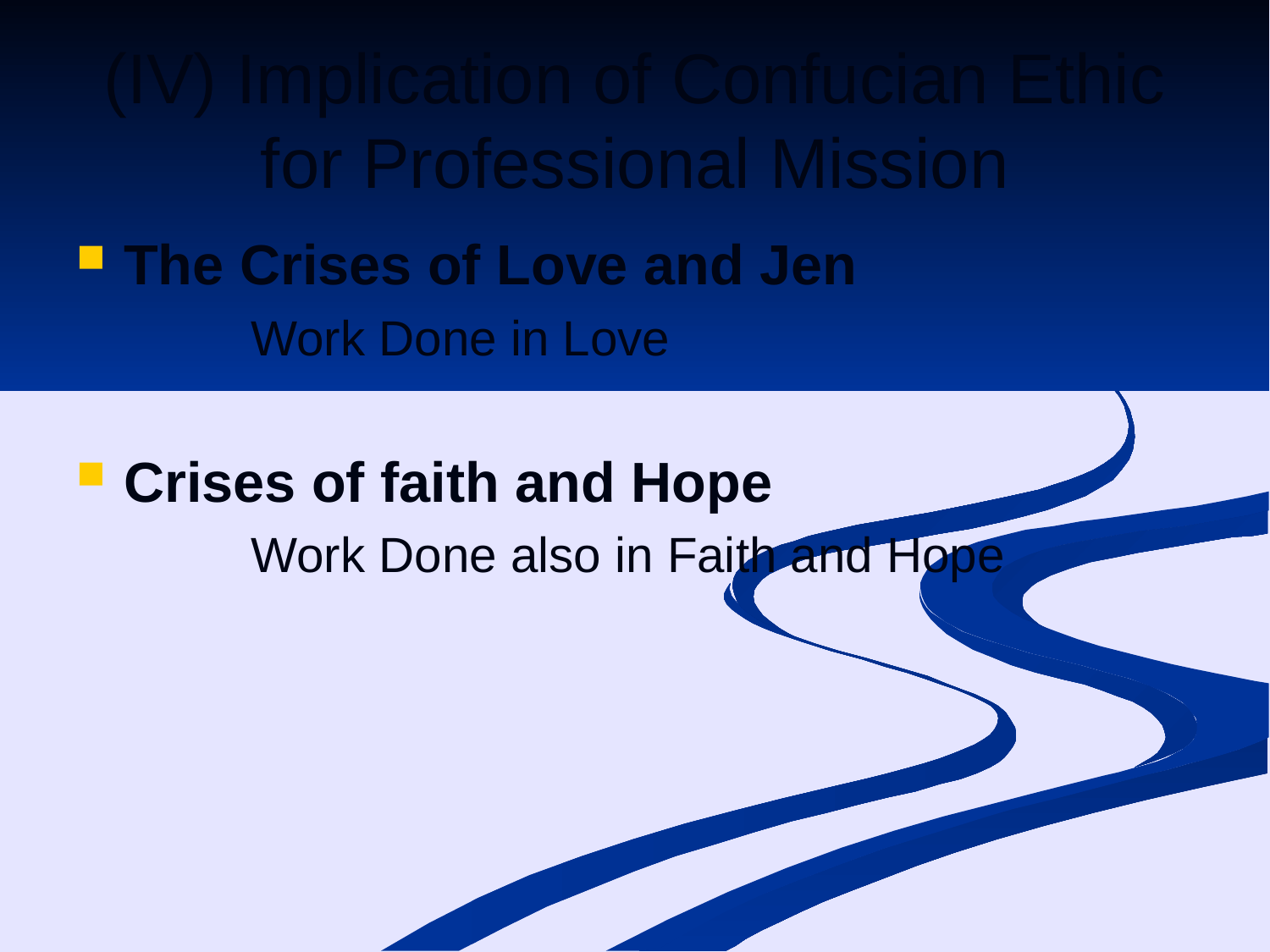

# (IV) Implication of Confucian Ethic for Professional Mission
The Crises of Love and Jen
		Work Done in Love

Crises of faith and Hope
		Work Done also in Faith and Hope